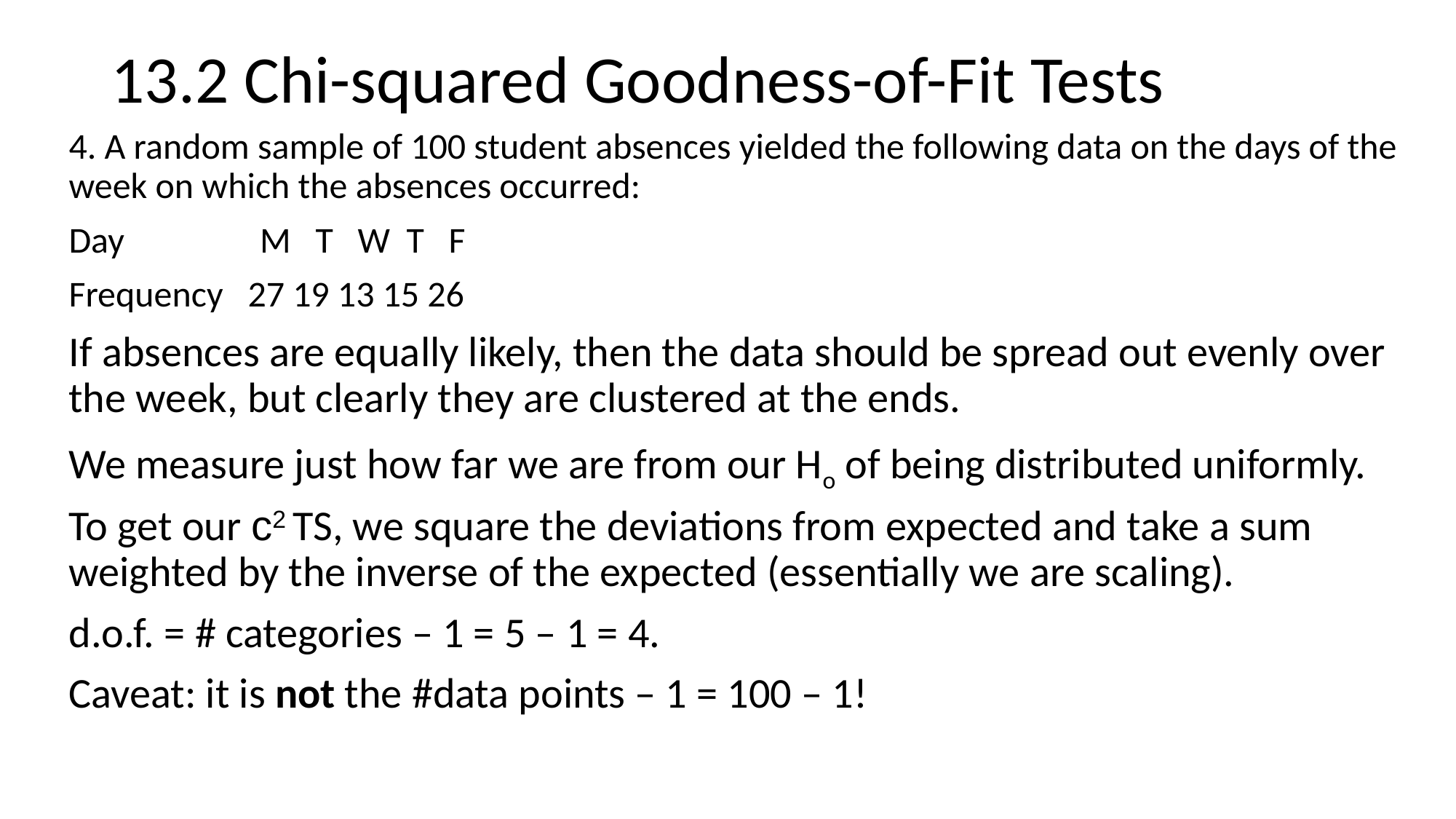

# 13.2 Chi-squared Goodness-of-Fit Tests
4. A random sample of 100 student absences yielded the following data on the days of the week on which the absences occurred:
Day 	          M   T   W  T   F
Frequency   27 19 13 15 26
If absences are equally likely, then the data should be spread out evenly over the week, but clearly they are clustered at the ends.
We measure just how far we are from our Ho of being distributed uniformly.
To get our c2 TS, we square the deviations from expected and take a sum weighted by the inverse of the expected (essentially we are scaling).
d.o.f. = # categories – 1 = 5 – 1 = 4.
Caveat: it is not the #data points – 1 = 100 – 1!